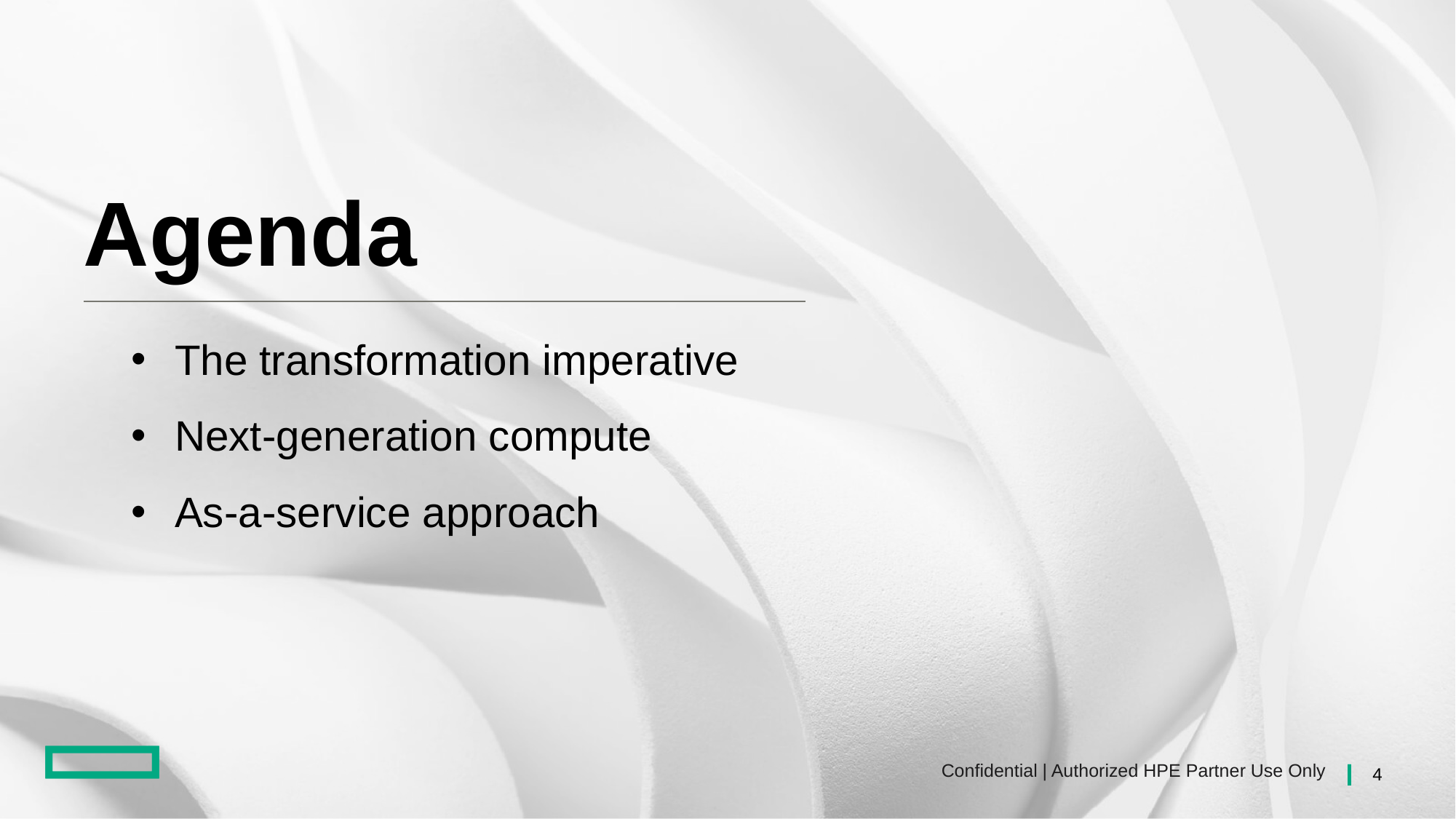

Agenda

The transformation imperative
Next-generation compute
As-a-service approach
Confidential | Authorized HPE Partner Use Only

4